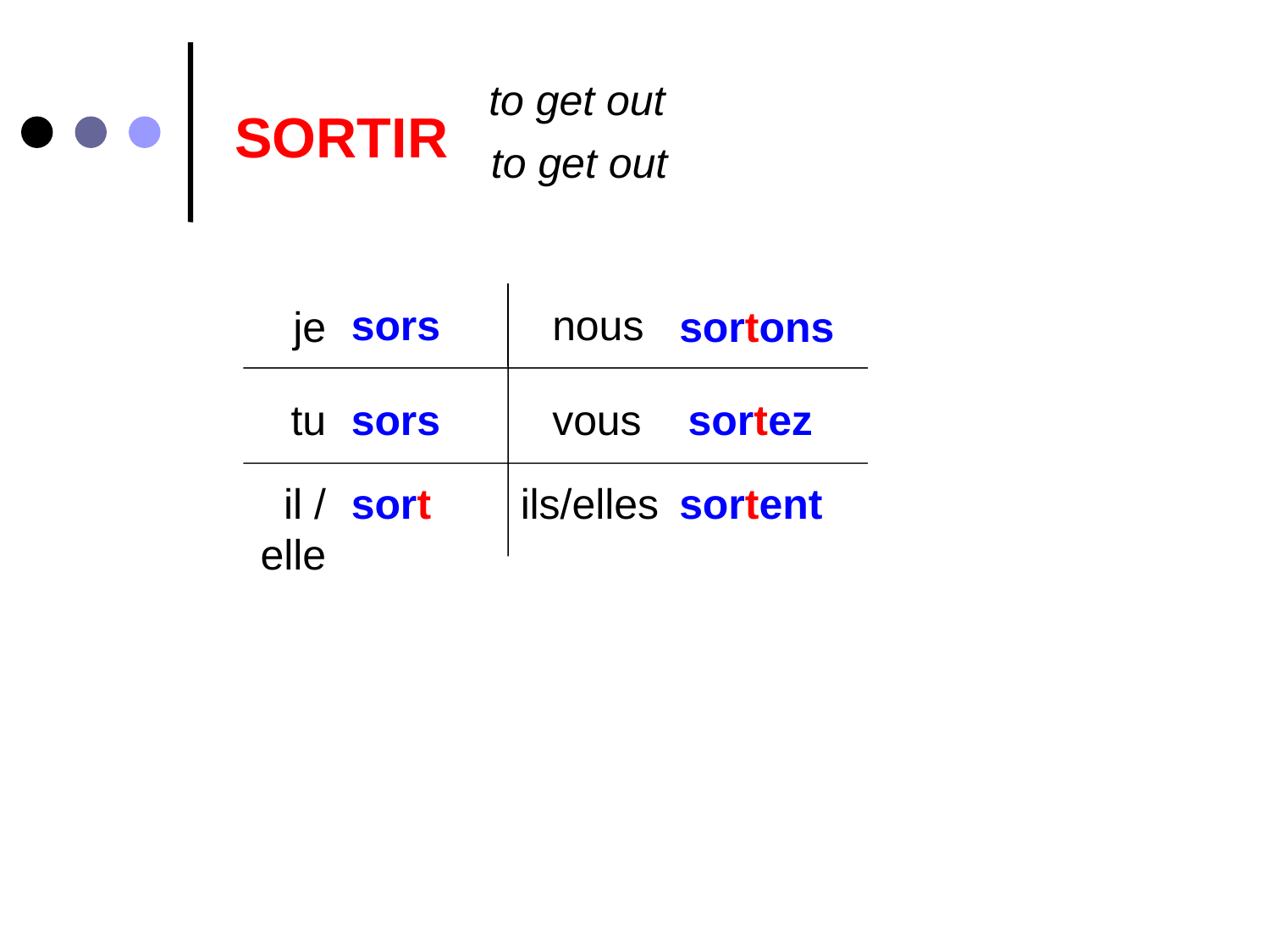

to get out
SORTIR
to get out

sors
nous
je
sortons

tu
sors
vous
 sortez

il / elle
sort
ils/elles
sortent